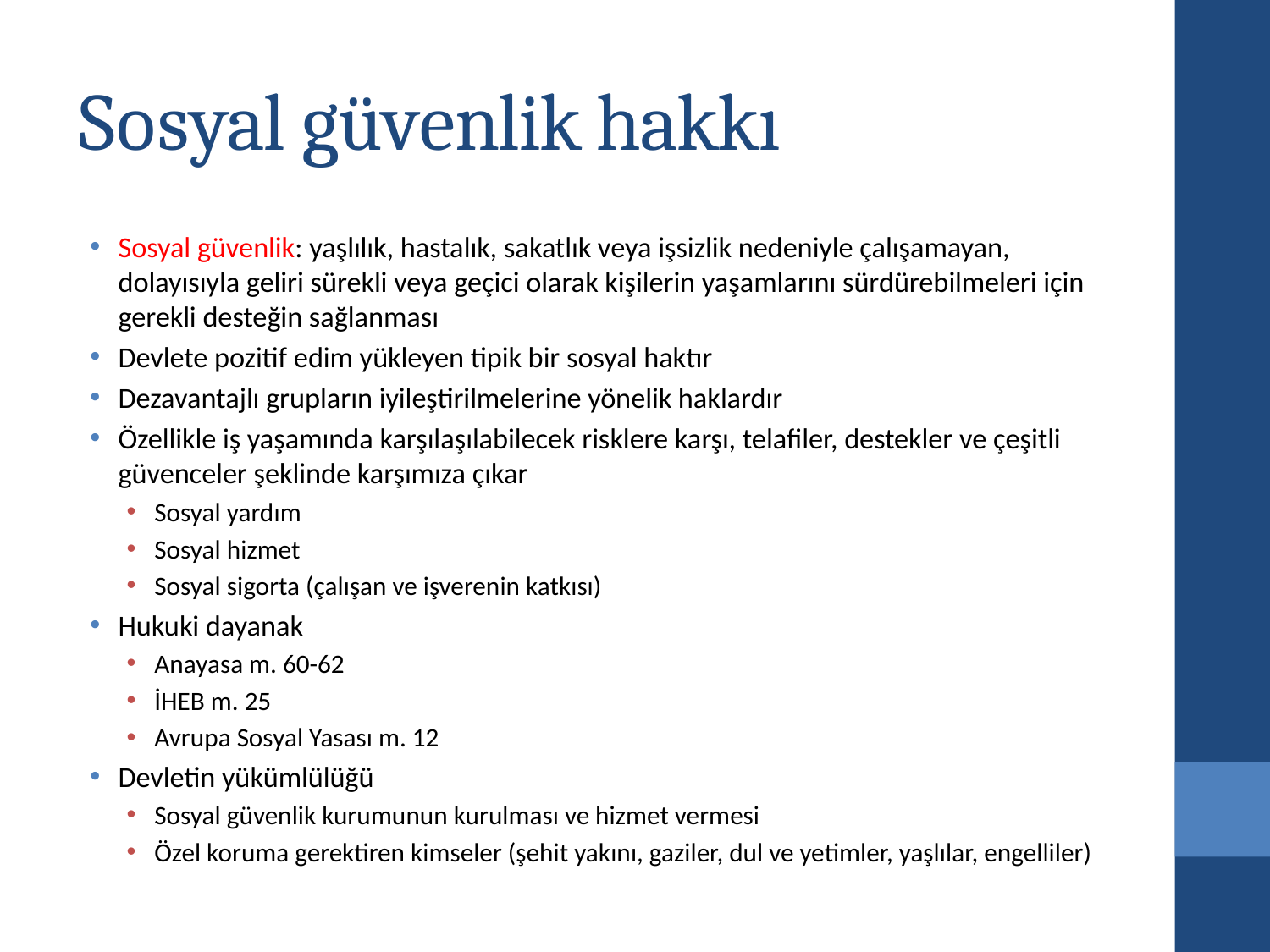

# Sosyal güvenlik hakkı
Sosyal güvenlik: yaşlılık, hastalık, sakatlık veya işsizlik nedeniyle çalışamayan, dolayısıyla geliri sürekli veya geçici olarak kişilerin yaşamlarını sürdürebilmeleri için gerekli desteğin sağlanması
Devlete pozitif edim yükleyen tipik bir sosyal haktır
Dezavantajlı grupların iyileştirilmelerine yönelik haklardır
Özellikle iş yaşamında karşılaşılabilecek risklere karşı, telafiler, destekler ve çeşitli güvenceler şeklinde karşımıza çıkar
Sosyal yardım
Sosyal hizmet
Sosyal sigorta (çalışan ve işverenin katkısı)
Hukuki dayanak
Anayasa m. 60-62
İHEB m. 25
Avrupa Sosyal Yasası m. 12
Devletin yükümlülüğü
Sosyal güvenlik kurumunun kurulması ve hizmet vermesi
Özel koruma gerektiren kimseler (şehit yakını, gaziler, dul ve yetimler, yaşlılar, engelliler)